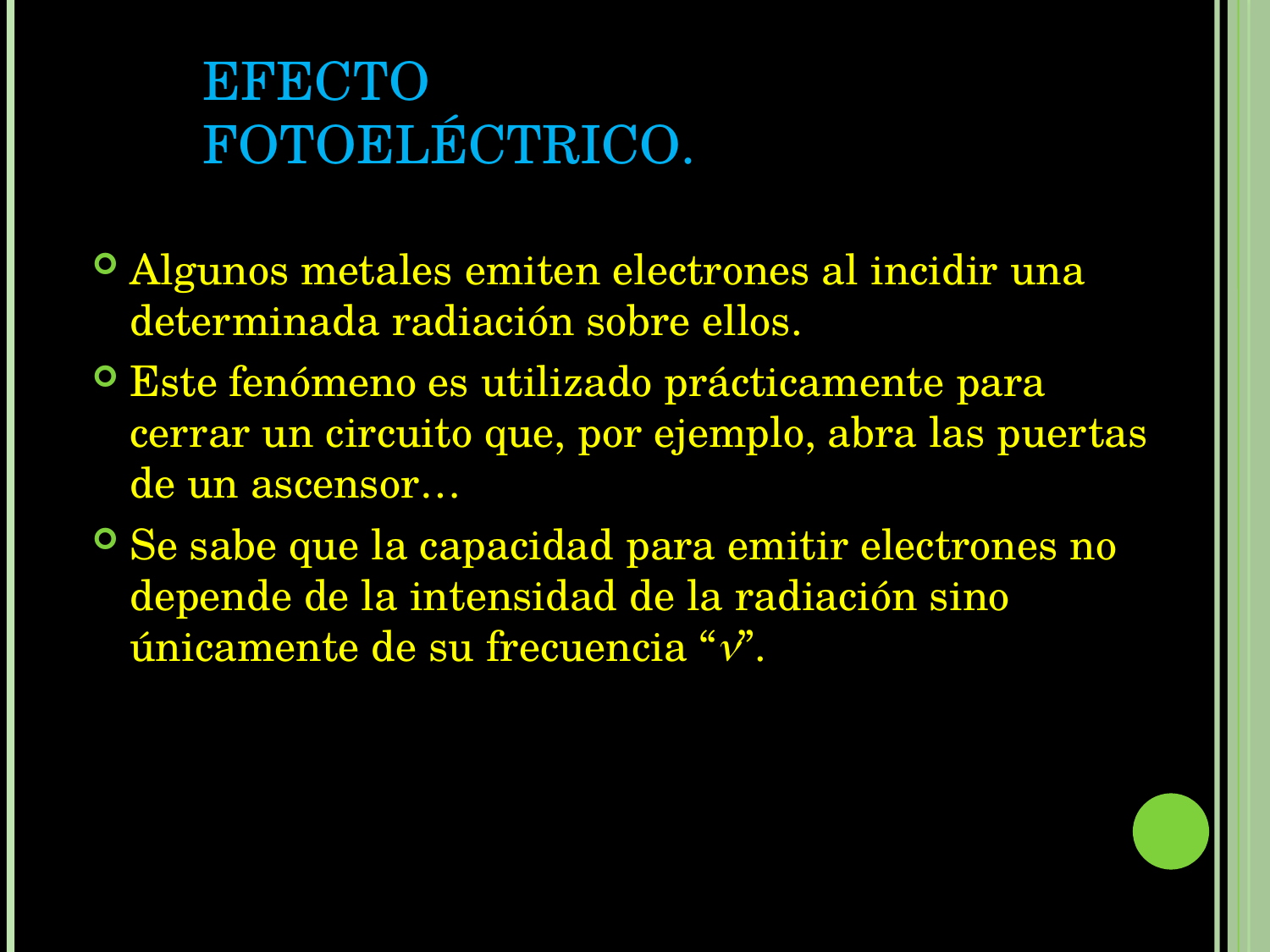

# Efecto fotoeléctrico.
Algunos metales emiten electrones al incidir una determinada radiación sobre ellos.
Este fenómeno es utilizado prácticamente para cerrar un circuito que, por ejemplo, abra las puertas de un ascensor…
Se sabe que la capacidad para emitir electrones no depende de la intensidad de la radiación sino únicamente de su frecuencia “ν”.